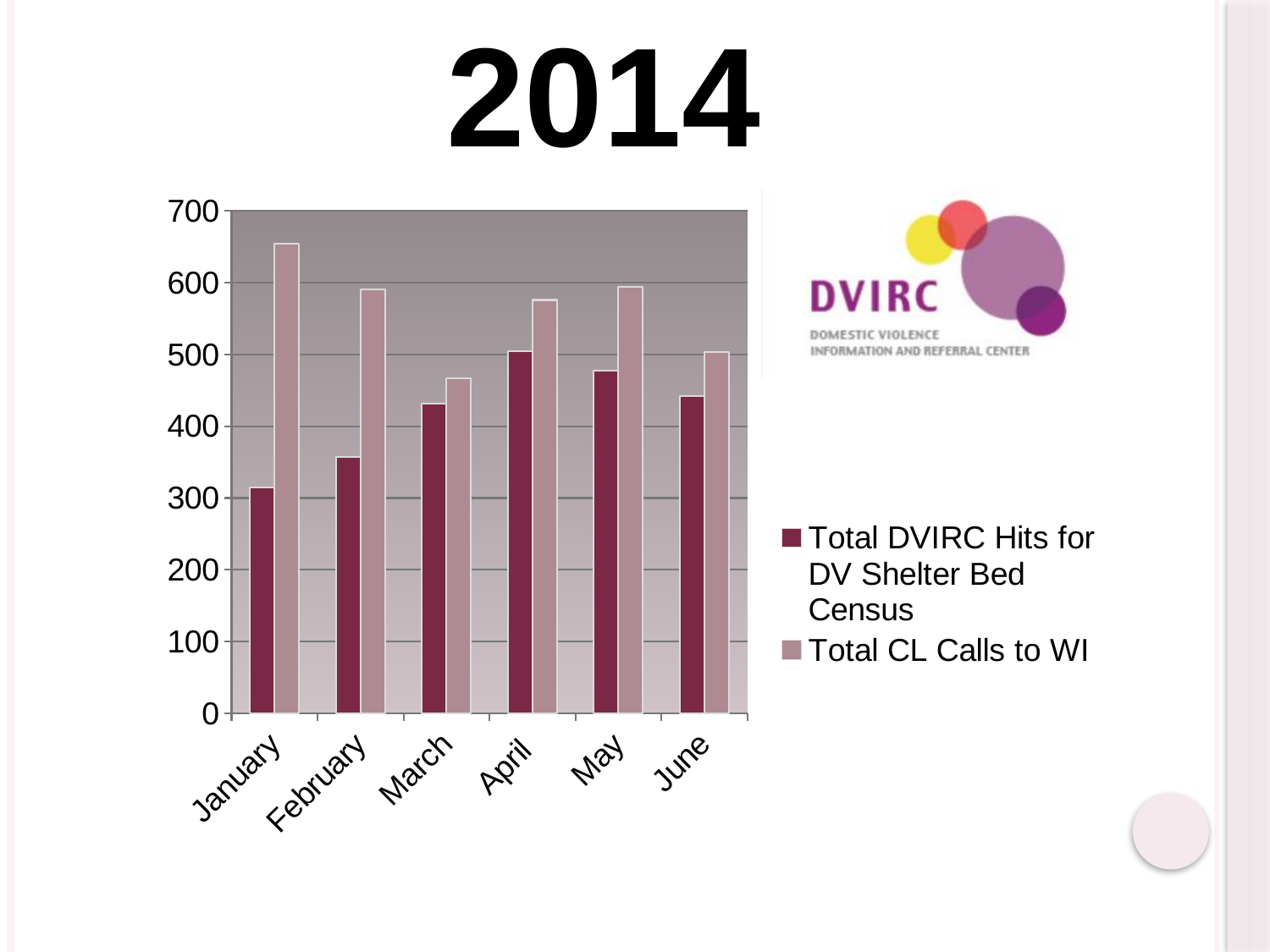

2014

### Chart

| Category | Total DVIRC Hits for DV Shelter Bed Census | Total CL Calls to WI |
|---|---|---|
| January | 315.0 | 654.0 |
| February | 357.0 | 591.0 |
| March | 431.0 | 467.0 |
| April  | 505.0 | 576.0 |
| May | 478.0 | 594.0 |
| June | 442.0 | 504.0 |